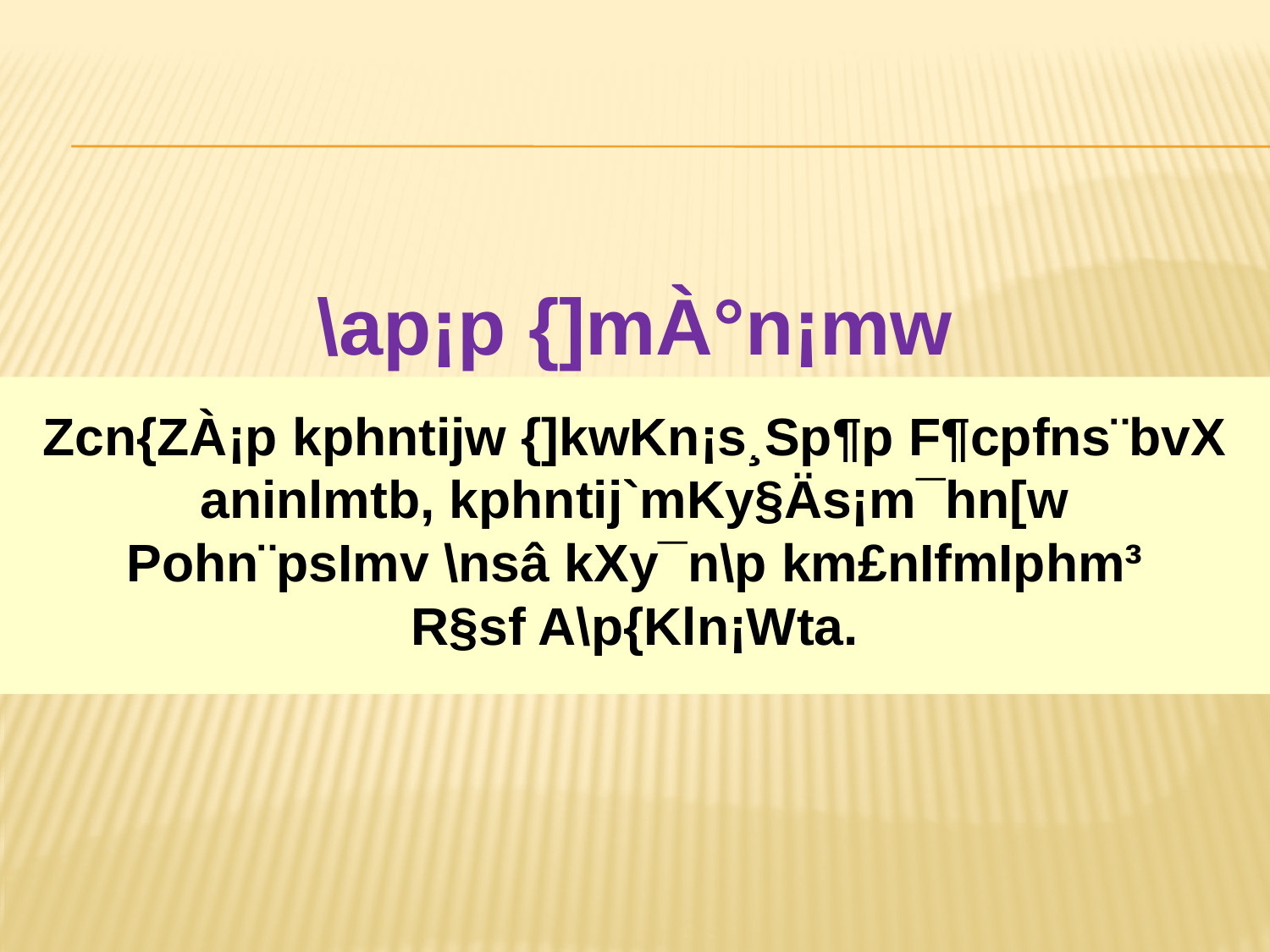

\ap¡p {]mÀ°n¡mw

Zcn{ZÀ¡p kphntijw {]kwKn¡s¸Sp¶p F¶cpfns¨bvX
aninlmtb, kphntij`mKy§Äs¡m¯hn[w
Pohn¨psIm­v \nsâ kXy¯n\p km£nIfmIphm³
R§sf A\p{Kln¡Wta.